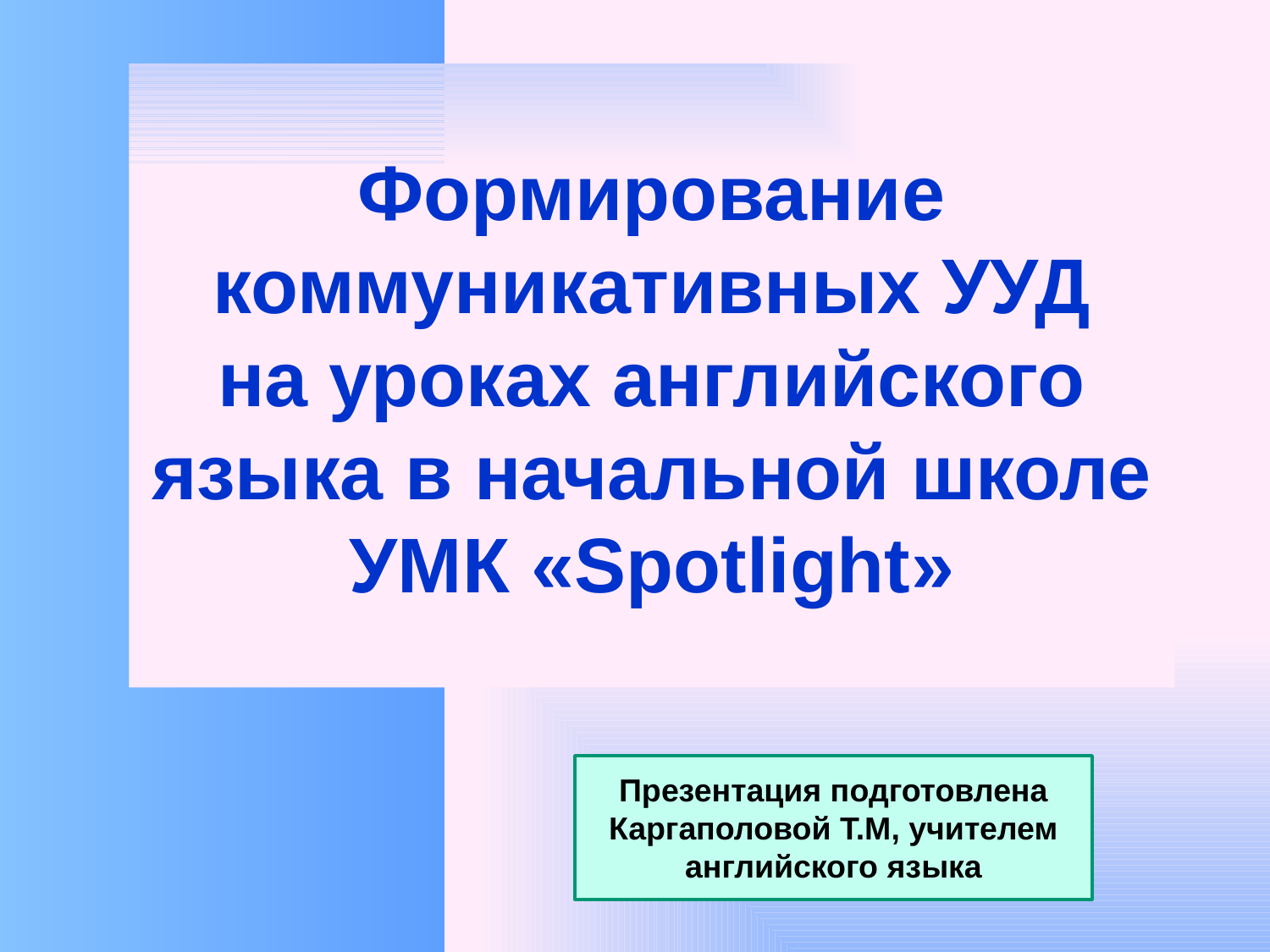

# Формирование коммуникативных УУД на уроках английского языка в начальной школе УМК «Spotlight»
Презентация подготовлена Каргаполовой Т.М, учителем английского языка